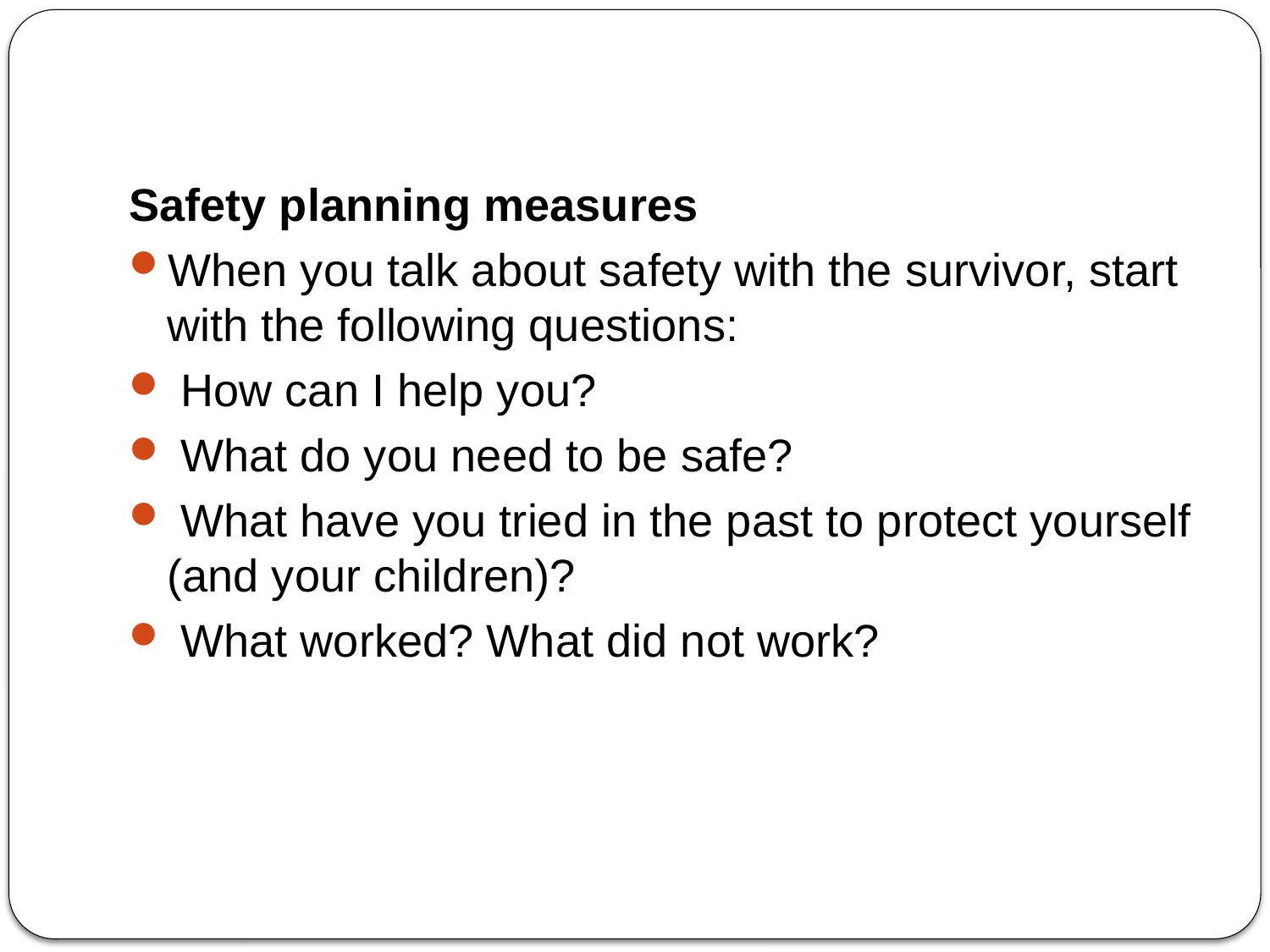

#
Safety planning measures
When you talk about safety with the survivor, start with the following questions:
 How can I help you?
 What do you need to be safe?
 What have you tried in the past to protect yourself (and your children)?
 What worked? What did not work?